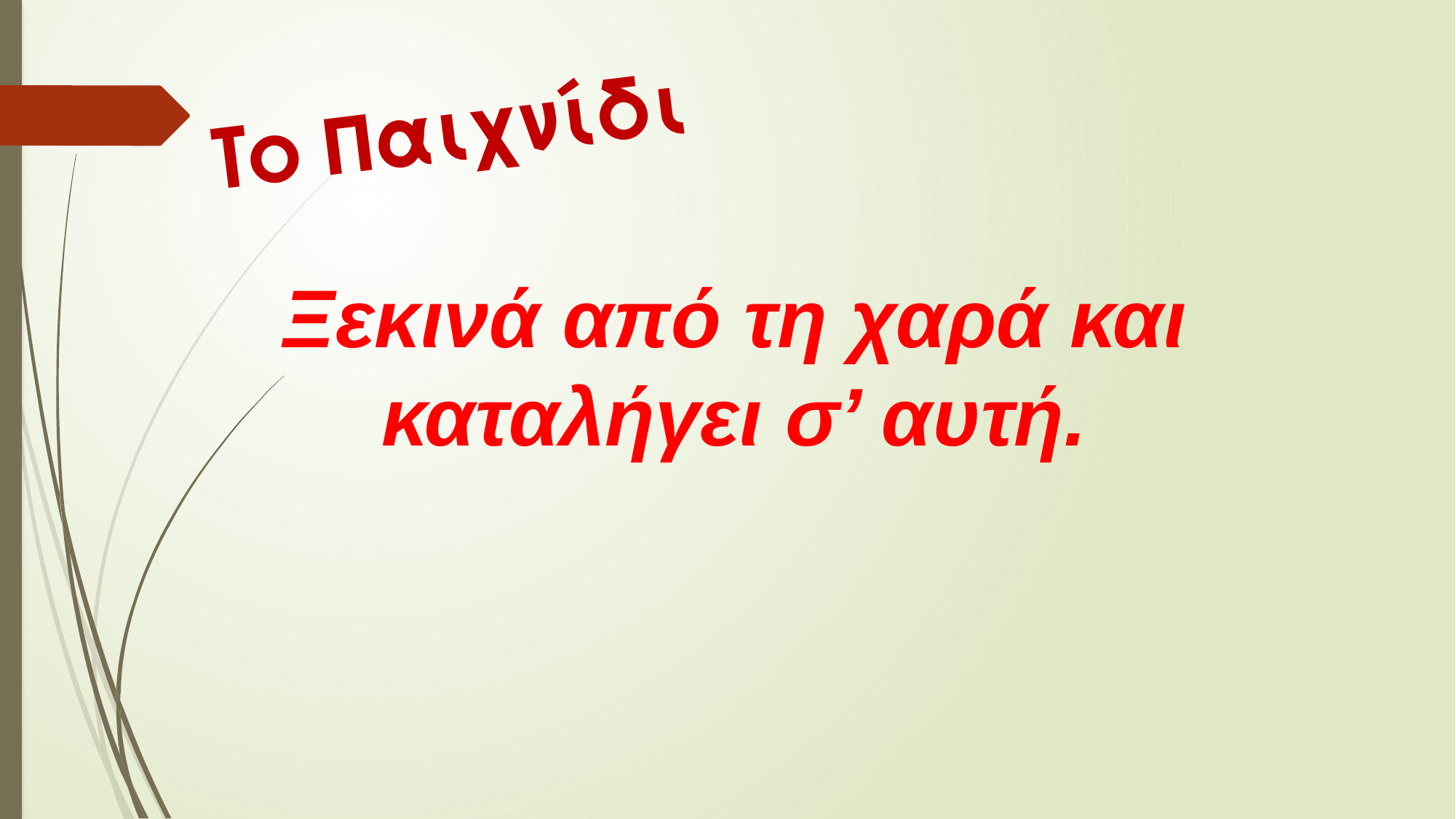

Το Παιχνίδι
Ξεκινά από τη χαρά και καταλήγει σ’ αυτή.